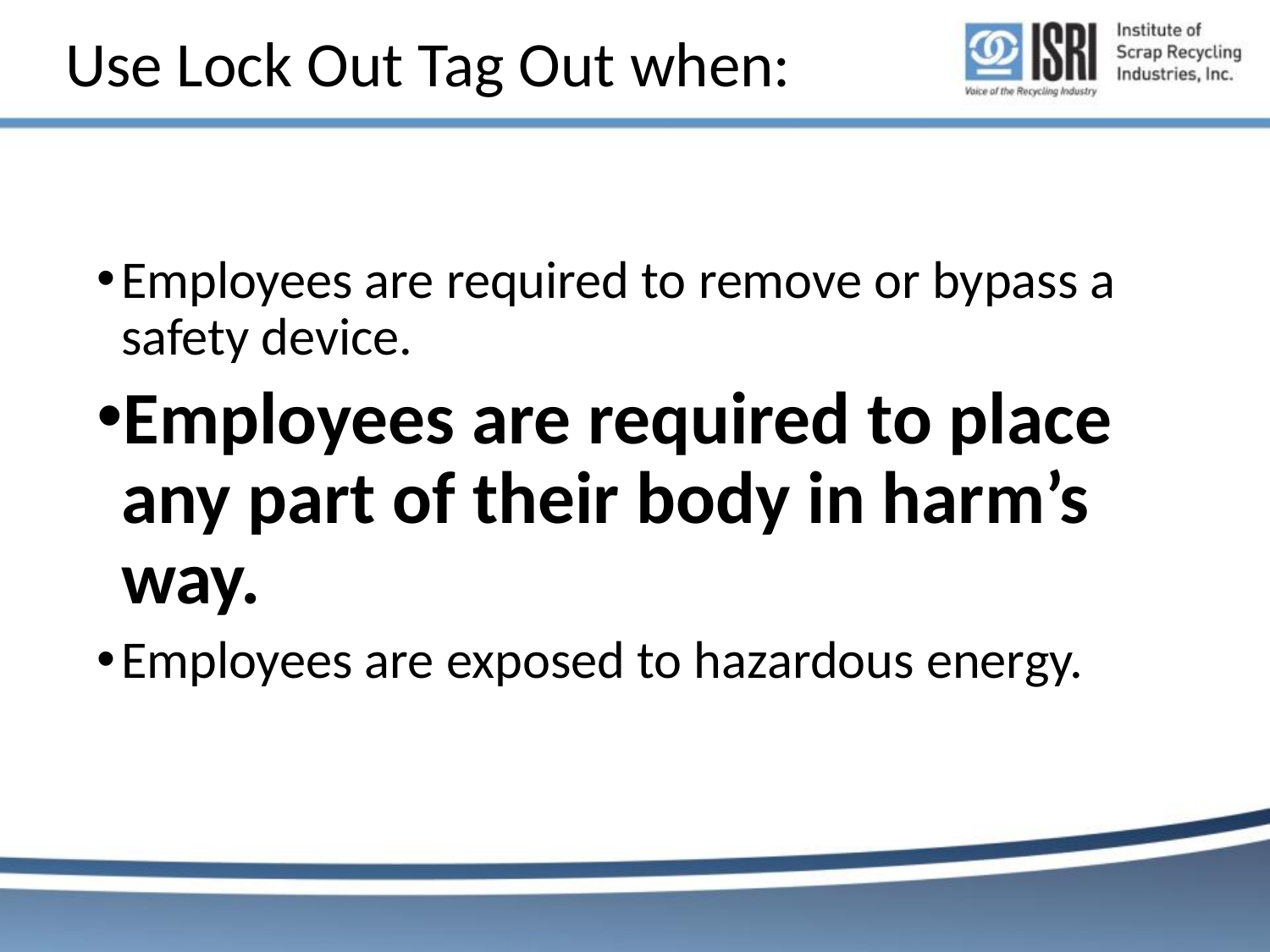

# Use Lock Out Tag Out when:

Employees are required to remove or bypass a safety device.
Employees are required to place any part of their body in harm’s way.
Employees are exposed to hazardous energy.